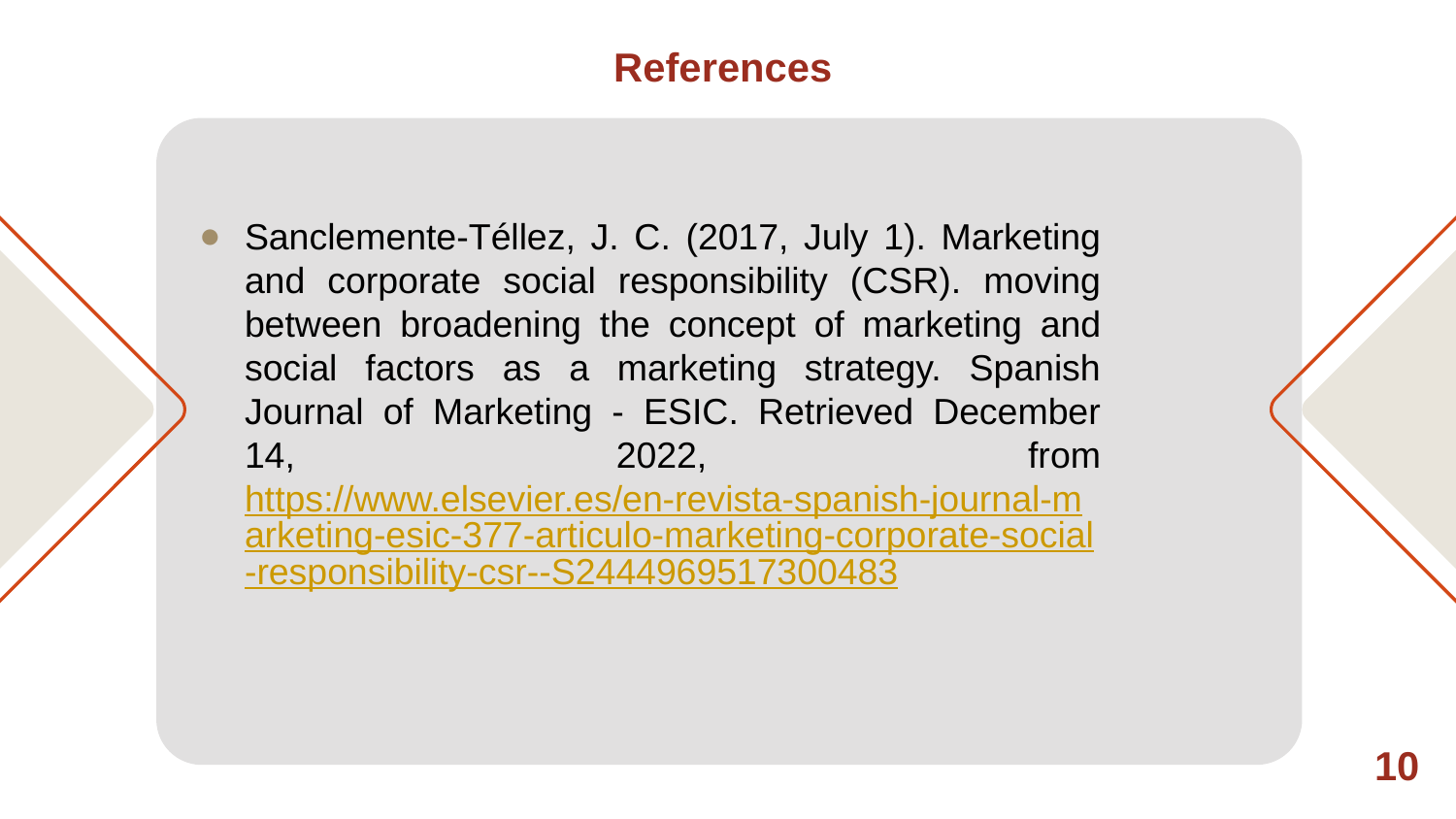

References

Sanclemente-Téllez, J. C. (2017, July 1). Marketing and corporate social responsibility (CSR). moving between broadening the concept of marketing and social factors as a marketing strategy. Spanish Journal of Marketing - ESIC. Retrieved December 14, 2022, from https://www.elsevier.es/en-revista-spanish-journal-marketing-esic-377-articulo-marketing-corporate-social-responsibility-csr--S2444969517300483

10